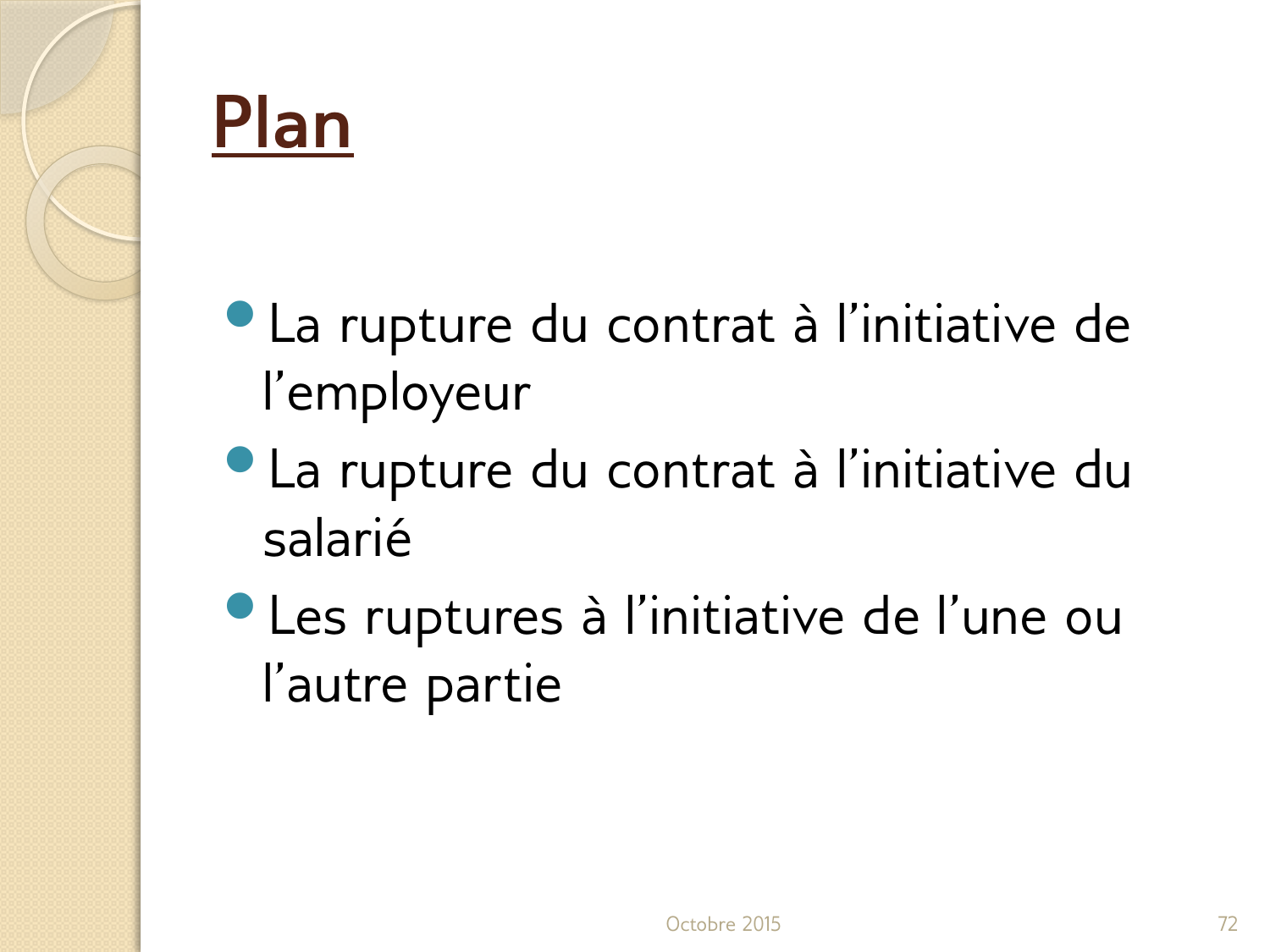

# Plan

La rupture du contrat à l’initiative de l’employeur
La rupture du contrat à l’initiative du salarié
Les ruptures à l’initiative de l’une ou l’autre partie

Octobre 2015
72